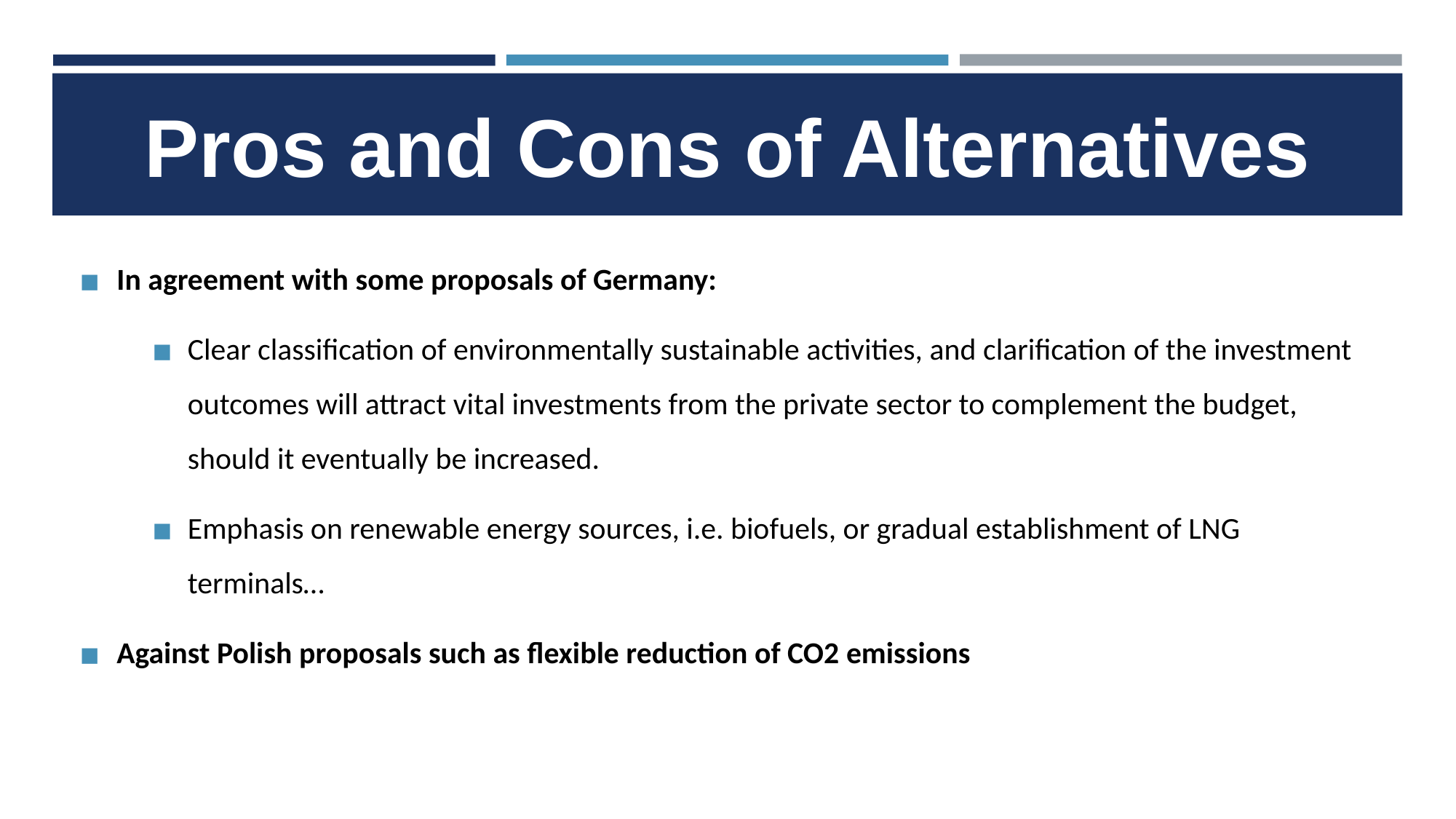

# Pros and Cons of Alternatives

In agreement with some proposals of Germany:
Clear classification of environmentally sustainable activities, and clarification of the investment outcomes will attract vital investments from the private sector to complement the budget, should it eventually be increased.
Emphasis on renewable energy sources, i.e. biofuels, or gradual establishment of LNG terminals…
Against Polish proposals such as flexible reduction of CO2 emissions